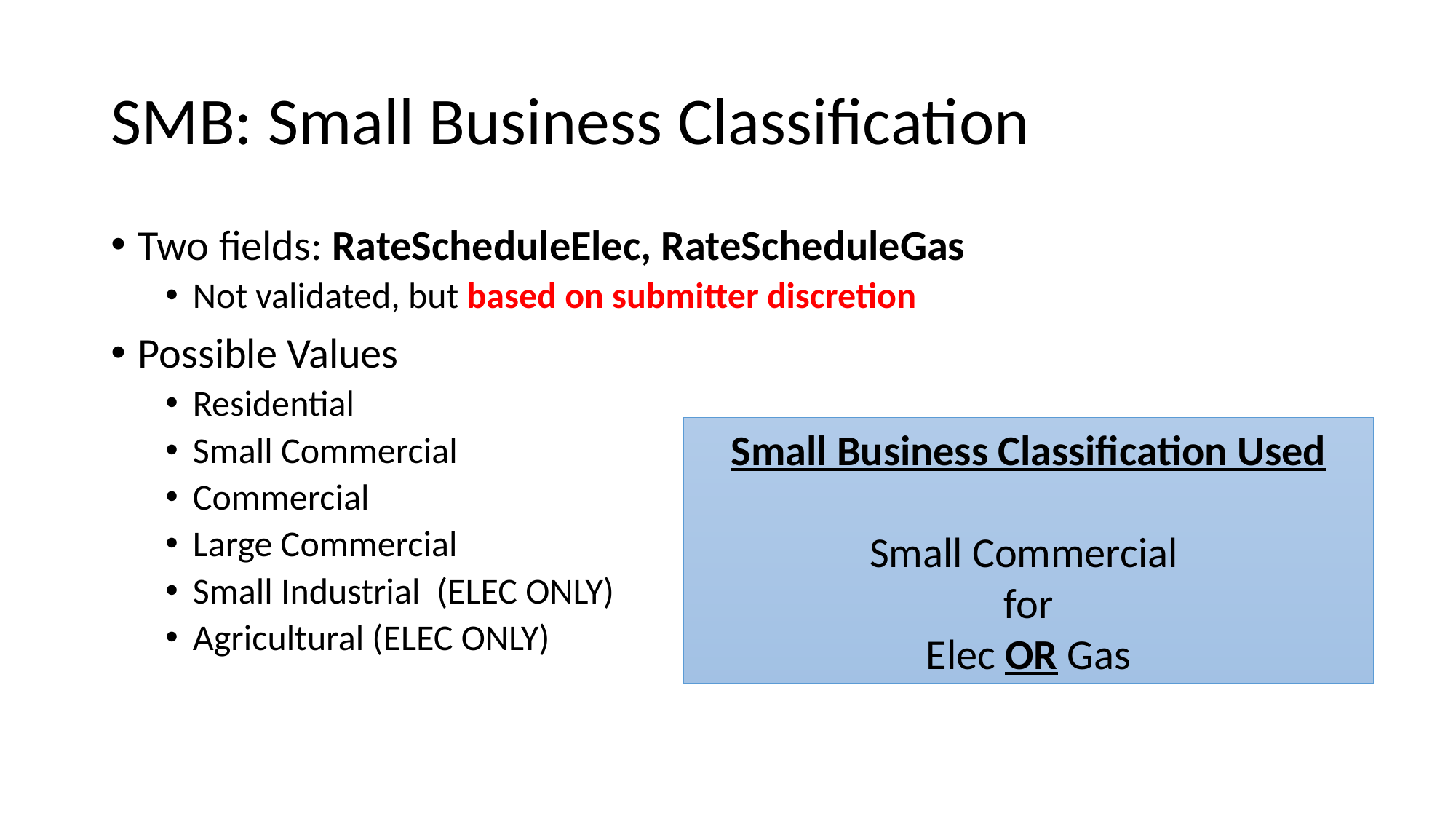

# SMB: Small Business Classification
Two fields: RateScheduleElec, RateScheduleGas
Not validated, but based on submitter discretion
Possible Values
Residential
Small Commercial
Commercial
Large Commercial
Small Industrial  (ELEC ONLY)
Agricultural (ELEC ONLY)
Small Business Classification Used

Small Commercial
for
Elec OR Gas